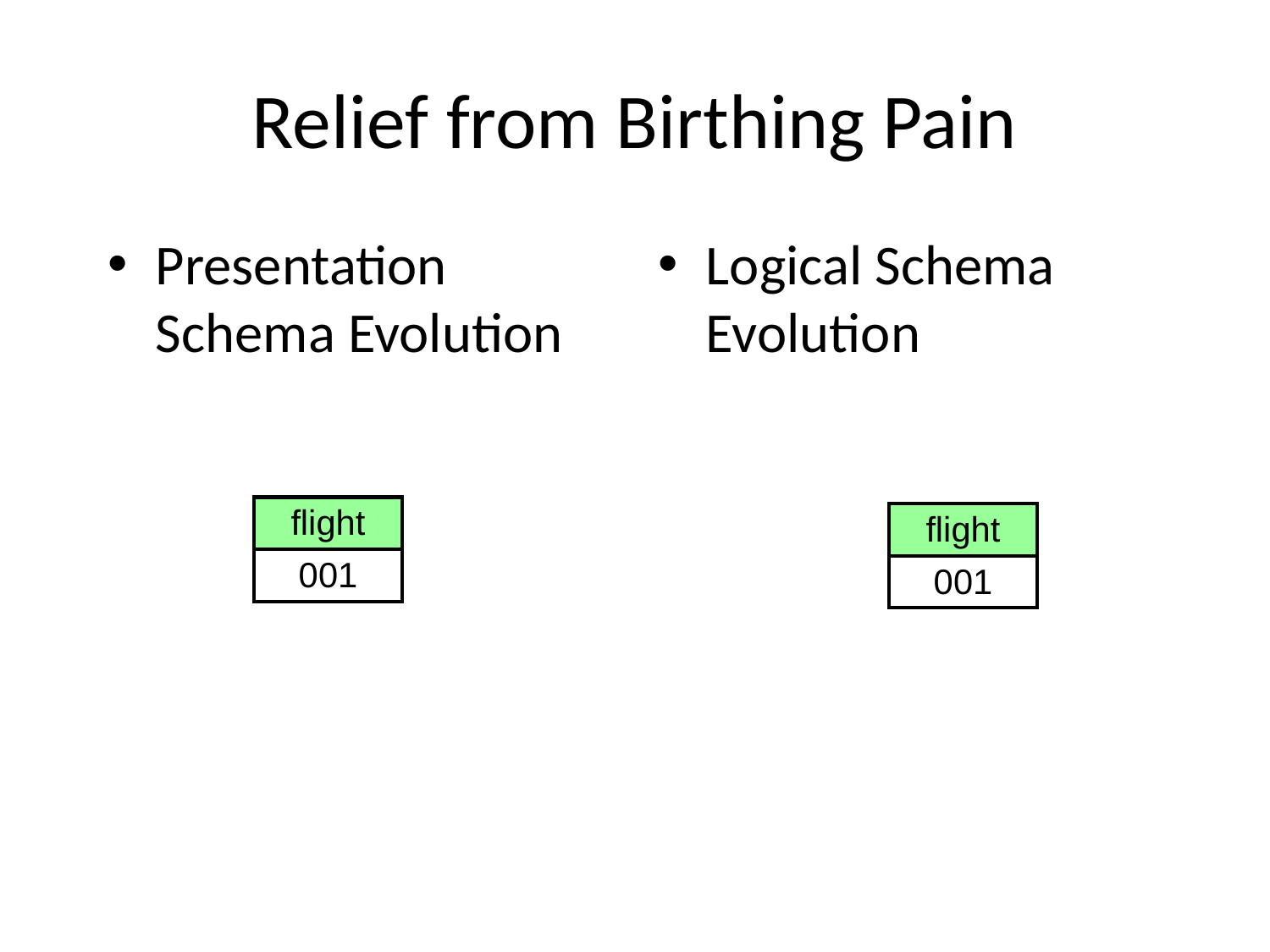

# Relief from Birthing Pain
Presentation Schema Evolution
Logical Schema Evolution
| flight |
| --- |
| 001 |
| flight |
| --- |
| 001 |